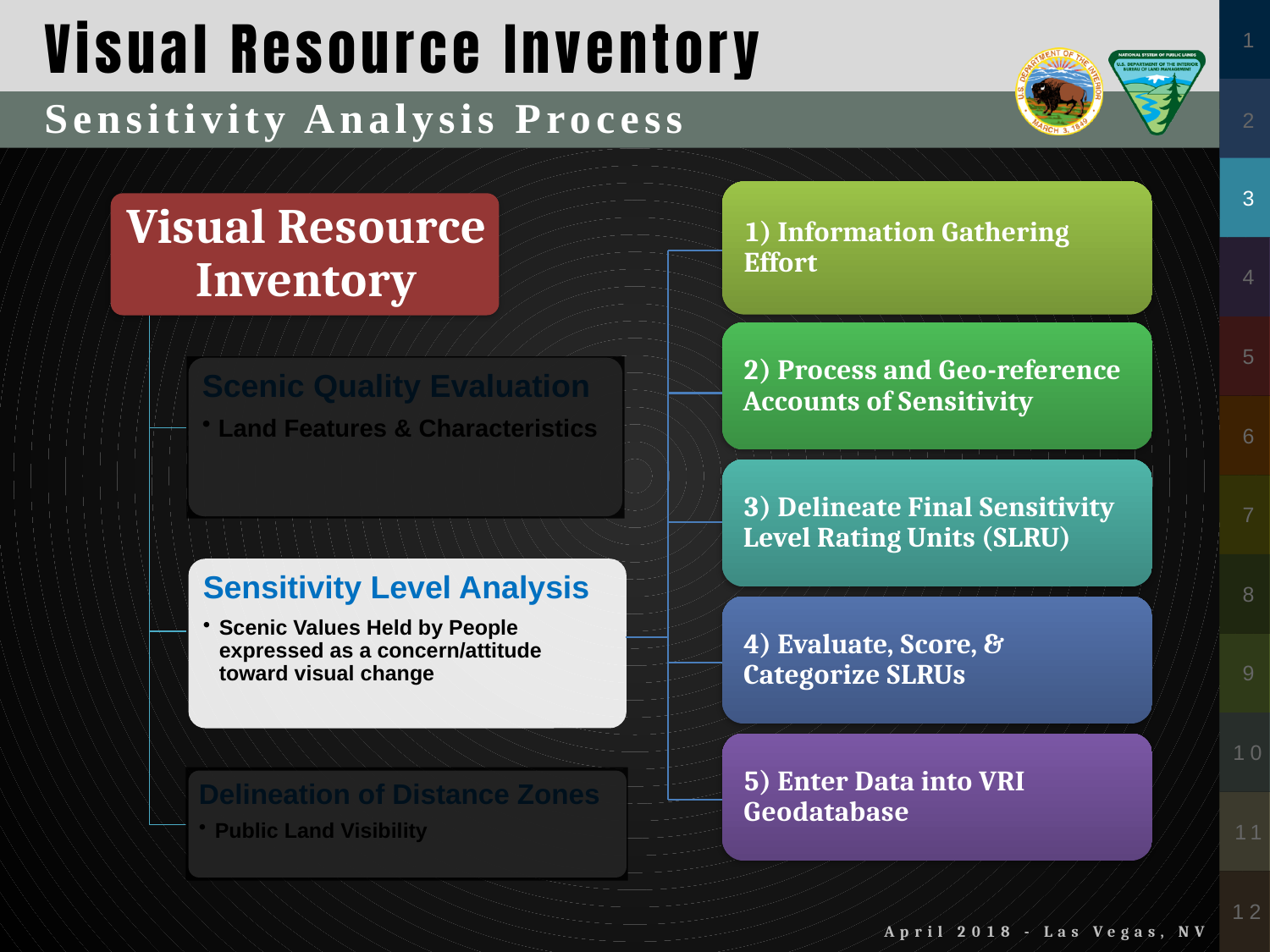

Sensitivity Analysis Process
1) Information Gathering Effort
2) Process and Geo-reference Accounts of Sensitivity
3) Delineate Final Sensitivity Level Rating Units (SLRU)
4) Evaluate, Score, & Categorize SLRUs
5) Enter Data into VRI Geodatabase
Visual Resource Inventory
Scenic Quality Evaluation
Land Features & Characteristics
Sensitivity Level Analysis
Scenic Values Held by People expressed as a concern/attitude toward visual change
Delineation of Distance Zones
Public Land Visibility